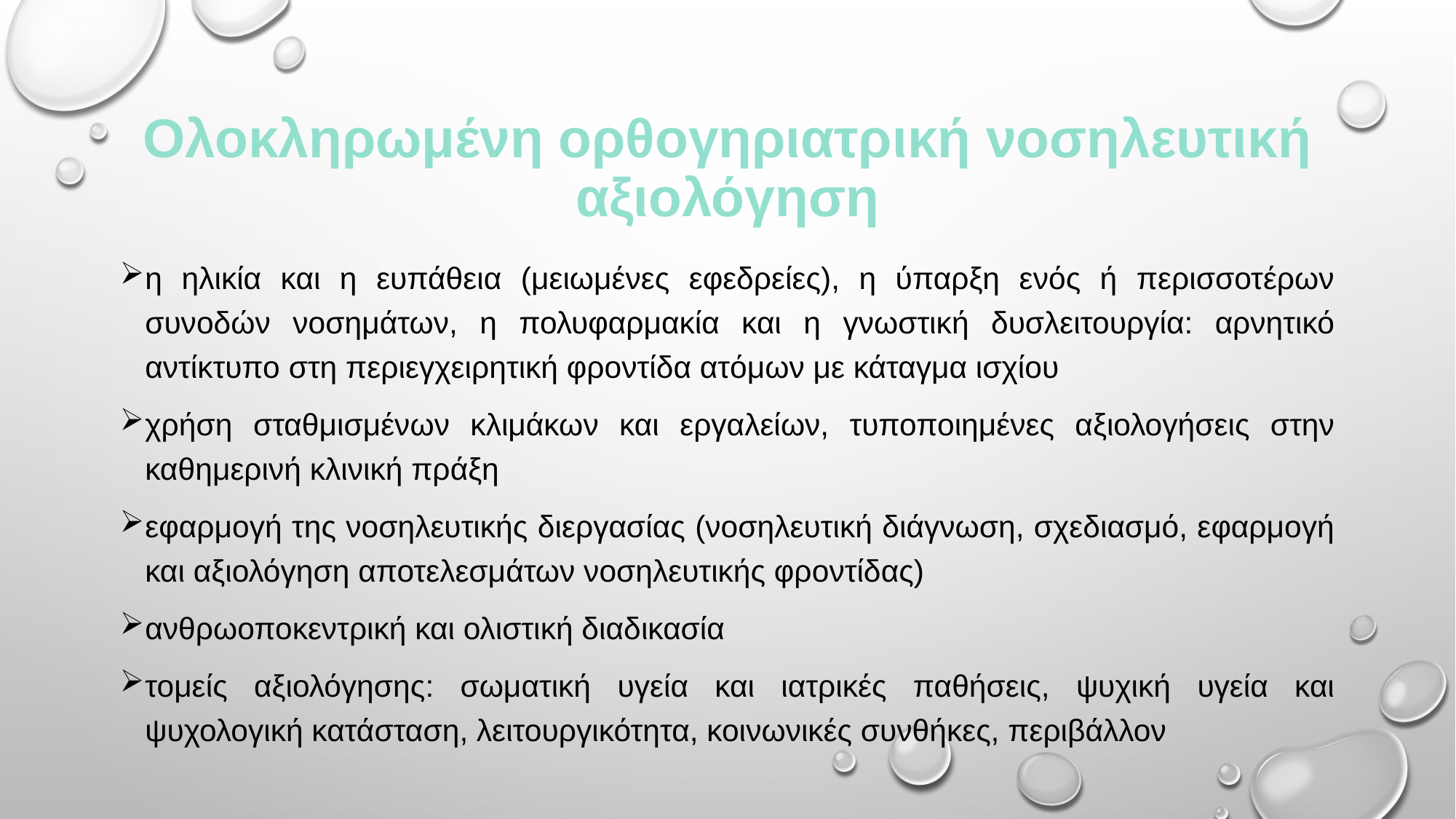

# Ολοκληρωμένη ορθογηριατρική νοσηλευτική αξιολόγηση
η ηλικία και η ευπάθεια (μειωμένες εφεδρείες), η ύπαρξη ενός ή περισσοτέρων συνοδών νοσημάτων, η πολυφαρμακία και η γνωστική δυσλειτουργία: αρνητικό αντίκτυπο στη περιεγχειρητική φροντίδα ατόμων με κάταγμα ισχίου
χρήση σταθμισμένων κλιμάκων και εργαλείων, τυποποιημένες αξιολογήσεις στην καθημερινή κλινική πράξη
εφαρμογή της νοσηλευτικής διεργασίας (νοσηλευτική διάγνωση, σχεδιασμό, εφαρμογή και αξιολόγηση αποτελεσμάτων νοσηλευτικής φροντίδας)
ανθρωοποκεντρική και ολιστική διαδικασία
τομείς αξιολόγησης: σωματική υγεία και ιατρικές παθήσεις, ψυχική υγεία και ψυχολογική κατάσταση, λειτουργικότητα, κοινωνικές συνθήκες, περιβάλλον